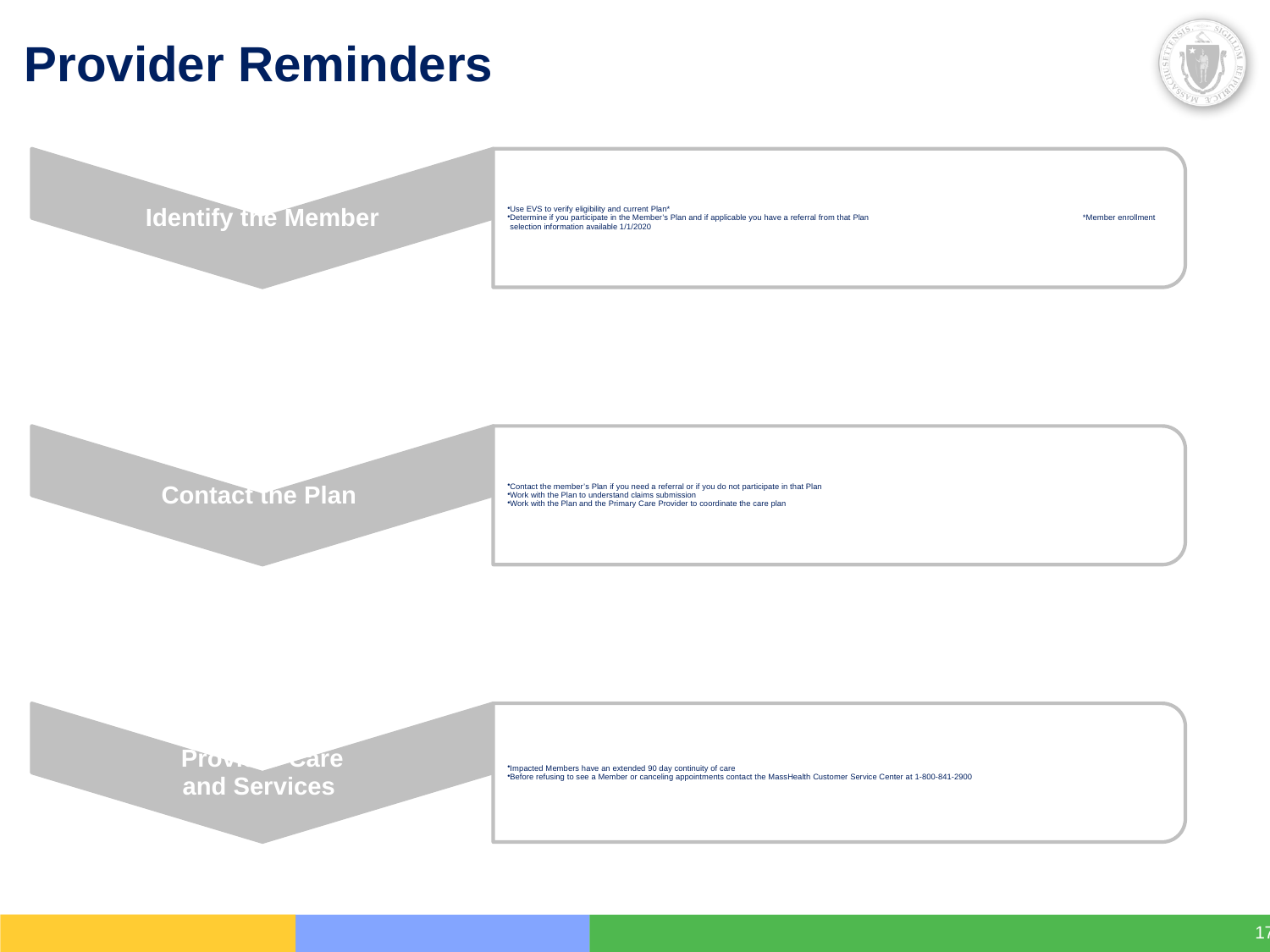

# Provider Reminders
Identify the Member
Use EVS to verify eligibility and current Plan*
Contact the Plan
Contact the member’s Plan if you need a referral or if you do not participate in that Plan
Work with the Plan to understand claims submission
Provider Care
and Services
Impacted Members have an extended 90 day continuity of care
Before refusing to see a Member or canceling appointments contact the MassHealth Customer Service Center at 1-800-841-2900
Work with the Plan and the Primary Care Provider to coordinate the care plan